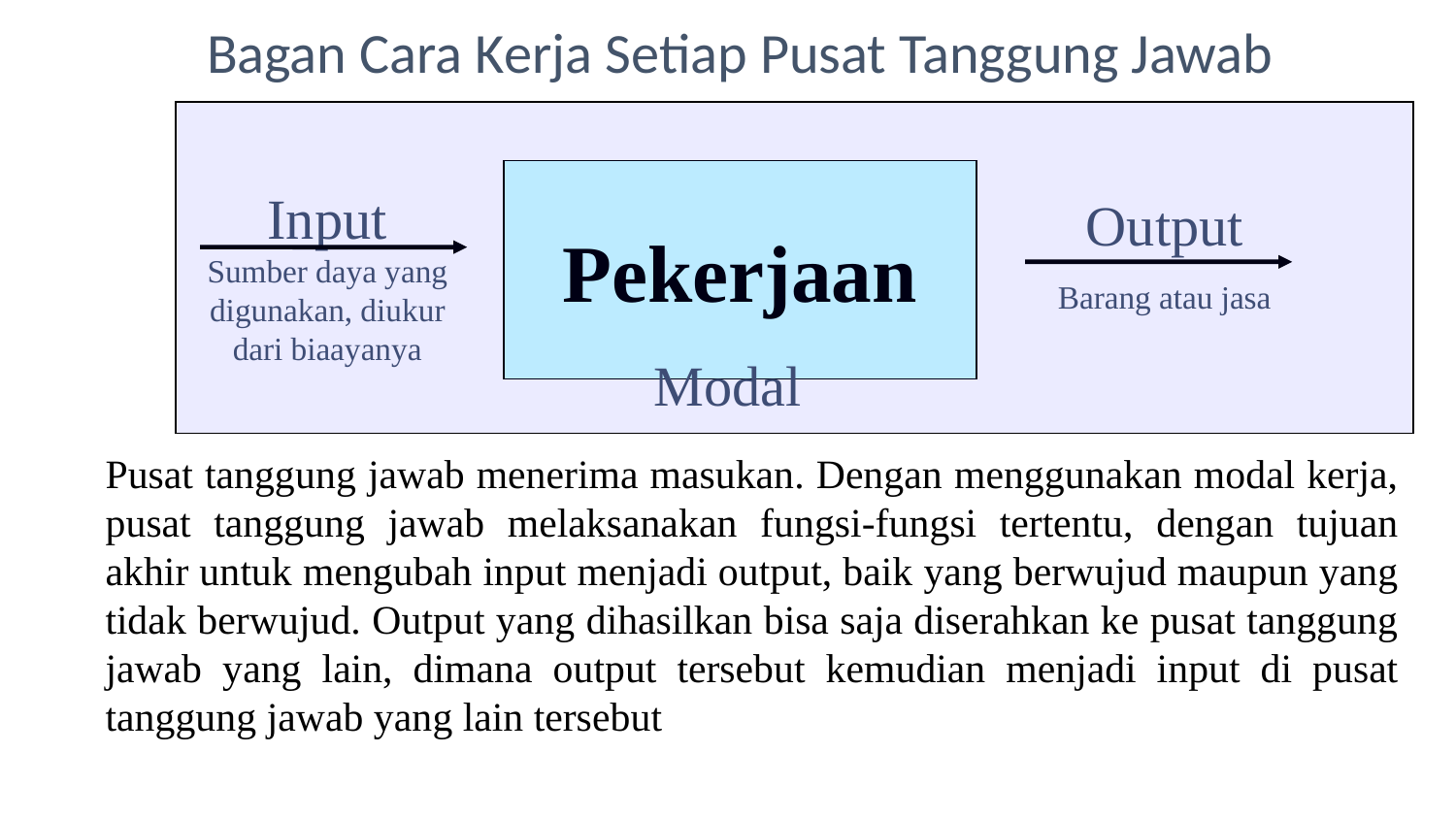

Bagan Cara Kerja Setiap Pusat Tanggung Jawab

Output
Barang atau jasa
Pekerjaan
Input
Sumber daya yang digunakan, diukur dari biaayanya

Modal
Pusat tanggung jawab menerima masukan. Dengan menggunakan modal kerja, pusat tanggung jawab melaksanakan fungsi-fungsi tertentu, dengan tujuan akhir untuk mengubah input menjadi output, baik yang berwujud maupun yang tidak berwujud. Output yang dihasilkan bisa saja diserahkan ke pusat tanggung jawab yang lain, dimana output tersebut kemudian menjadi input di pusat tanggung jawab yang lain tersebut